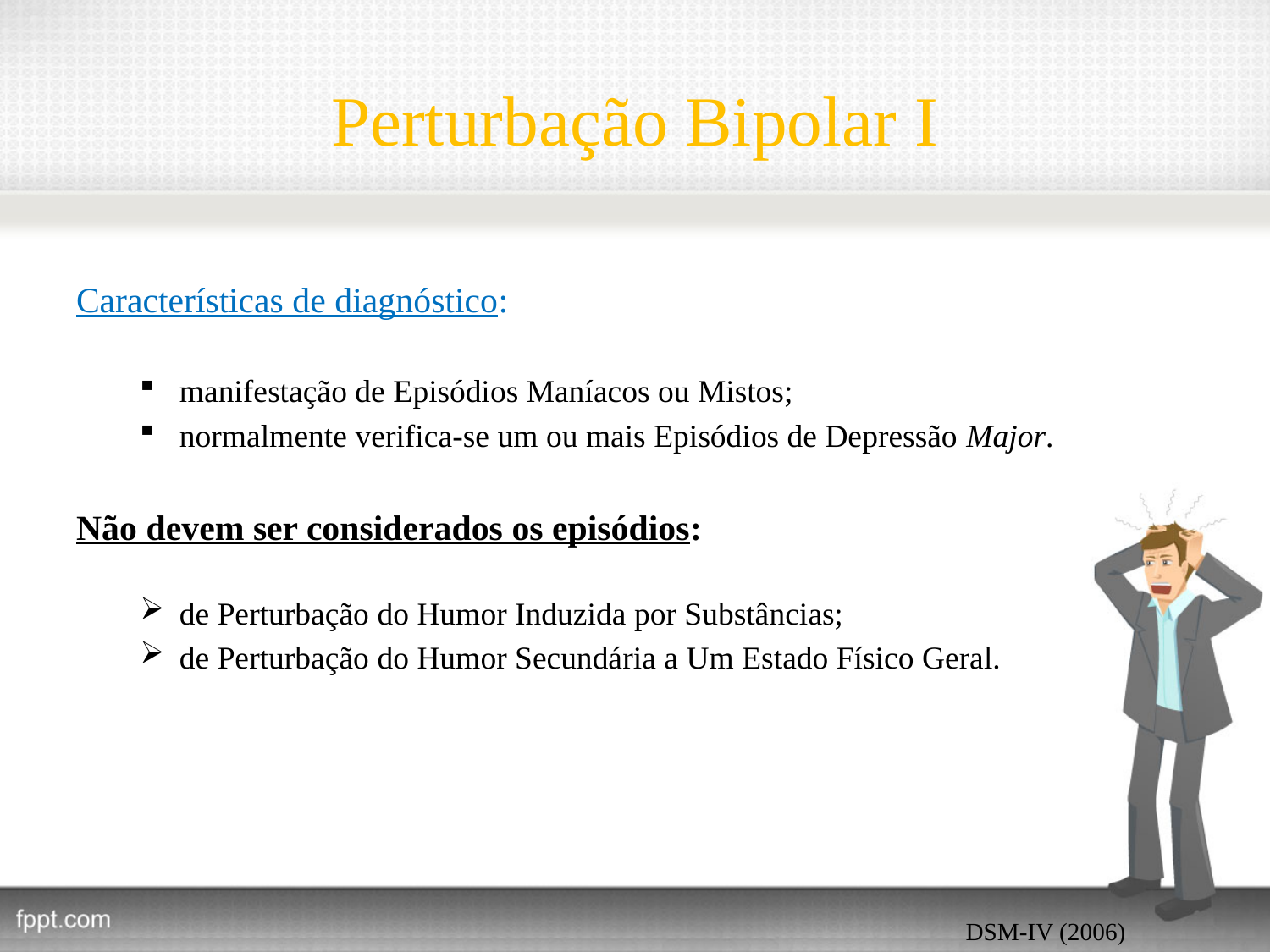

# Perturbação Bipolar I

Características de diagnóstico:

manifestação de Episódios Maníacos ou Mistos;
normalmente verifica-se um ou mais Episódios de Depressão Major.

Não devem ser considerados os episódios:

de Perturbação do Humor Induzida por Substâncias;
de Perturbação do Humor Secundária a Um Estado Físico Geral.
DSM-IV (2006)